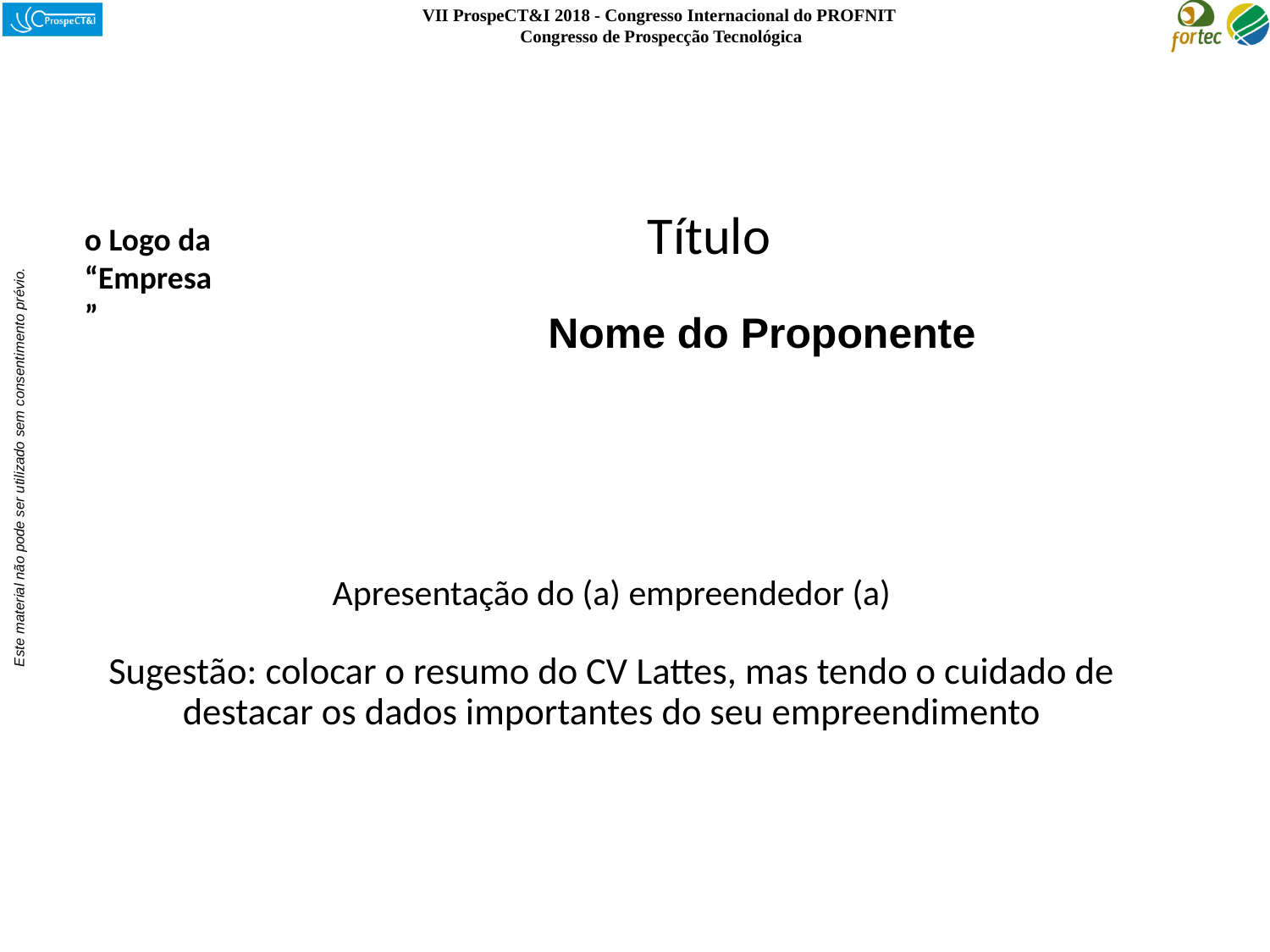

# Título
o Logo da “Empresa”
Nome do Proponente

Apresentação do (a) empreendedor (a)

Sugestão: colocar o resumo do CV Lattes, mas tendo o cuidado de destacar os dados importantes do seu empreendimento